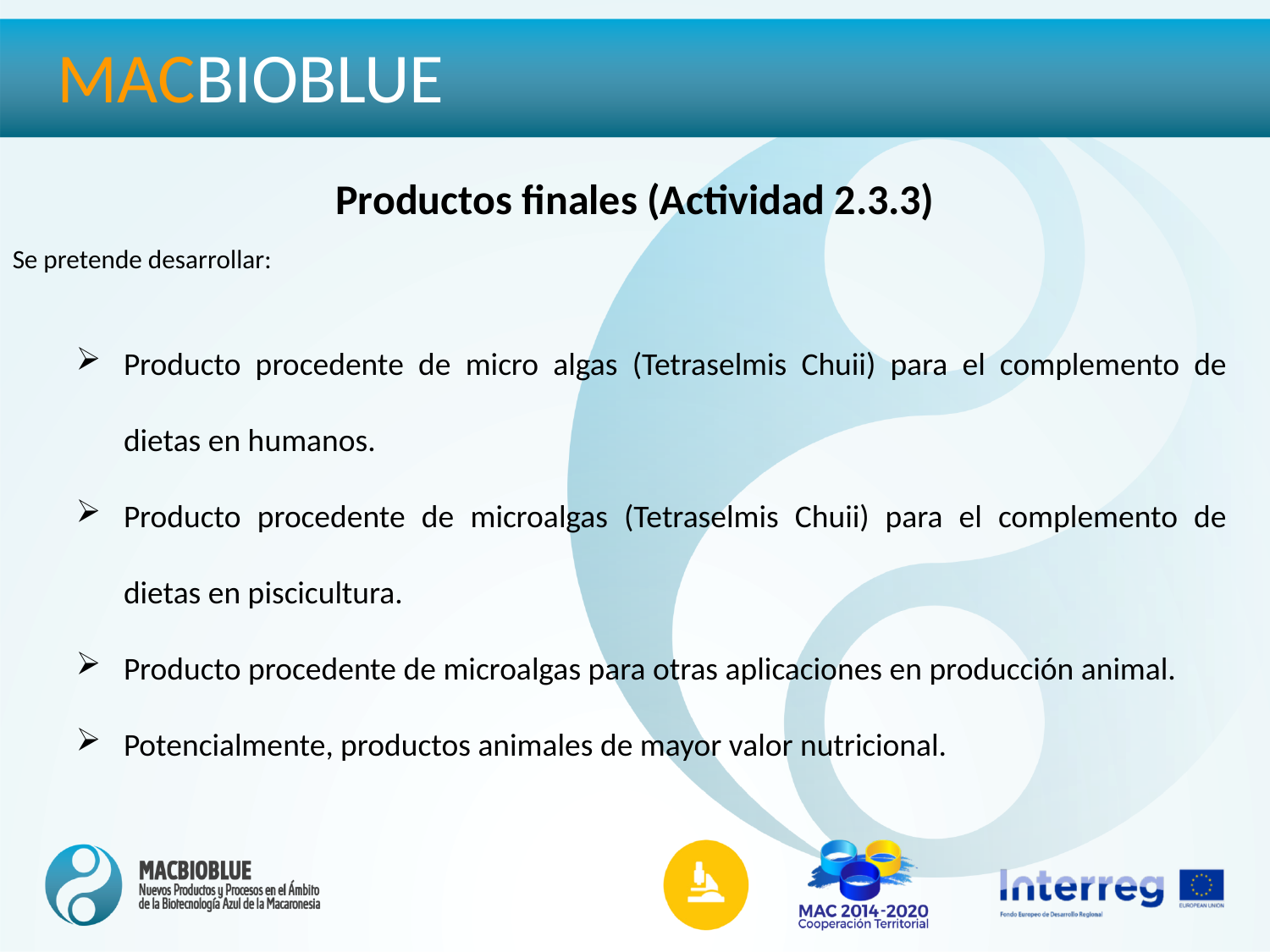

MACBIOBLUE
Productos finales (Actividad 2.3.3)
Se pretende desarrollar:

Producto procedente de micro algas (Tetraselmis Chuii) para el complemento de dietas en humanos.
Producto procedente de microalgas (Tetraselmis Chuii) para el complemento de dietas en piscicultura.
Producto procedente de microalgas para otras aplicaciones en producción animal.
Potencialmente, productos animales de mayor valor nutricional.